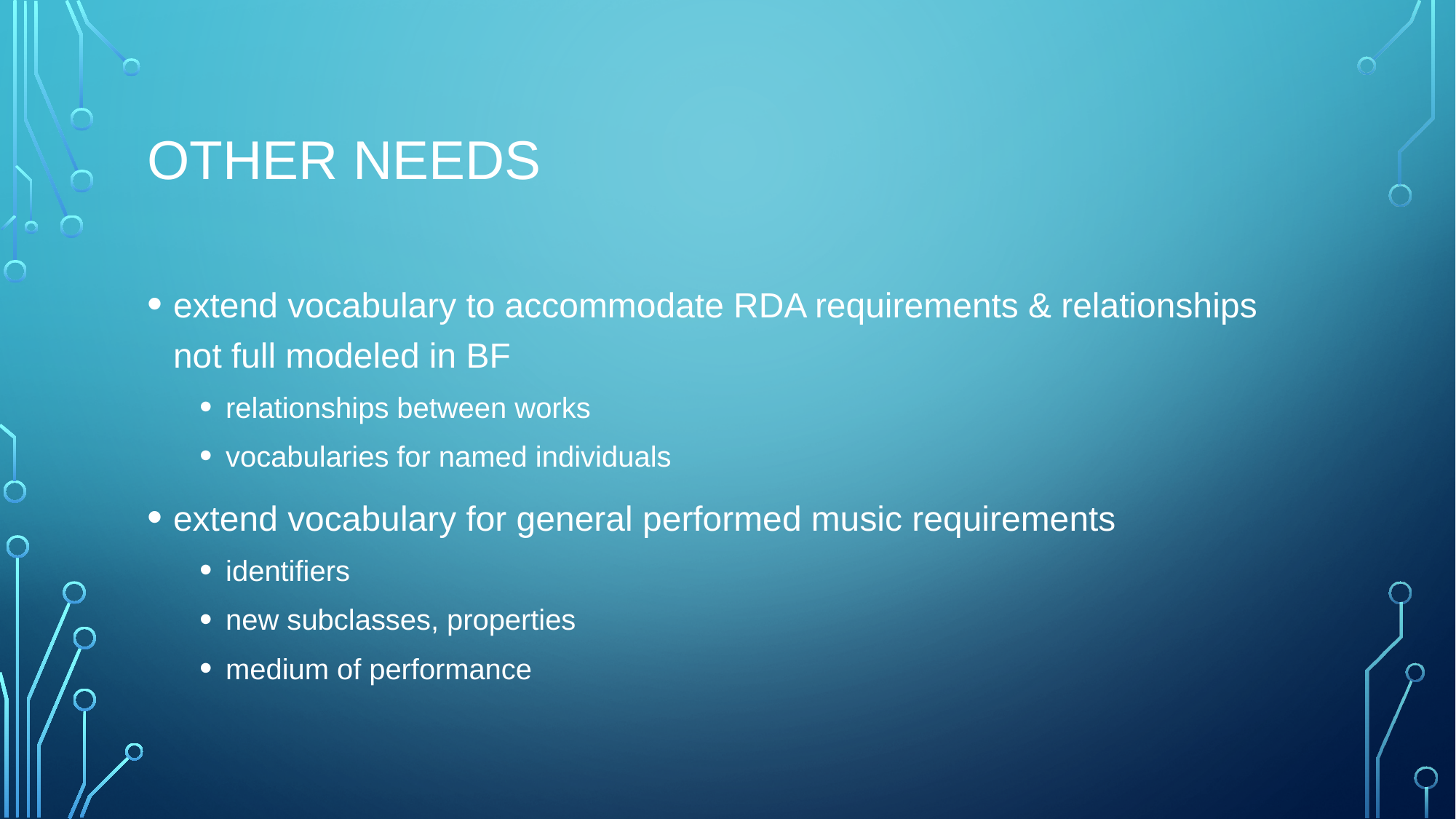

# Other needs
extend vocabulary to accommodate RDA requirements & relationships not full modeled in BF
relationships between works
vocabularies for named individuals
extend vocabulary for general performed music requirements
identifiers
new subclasses, properties
medium of performance